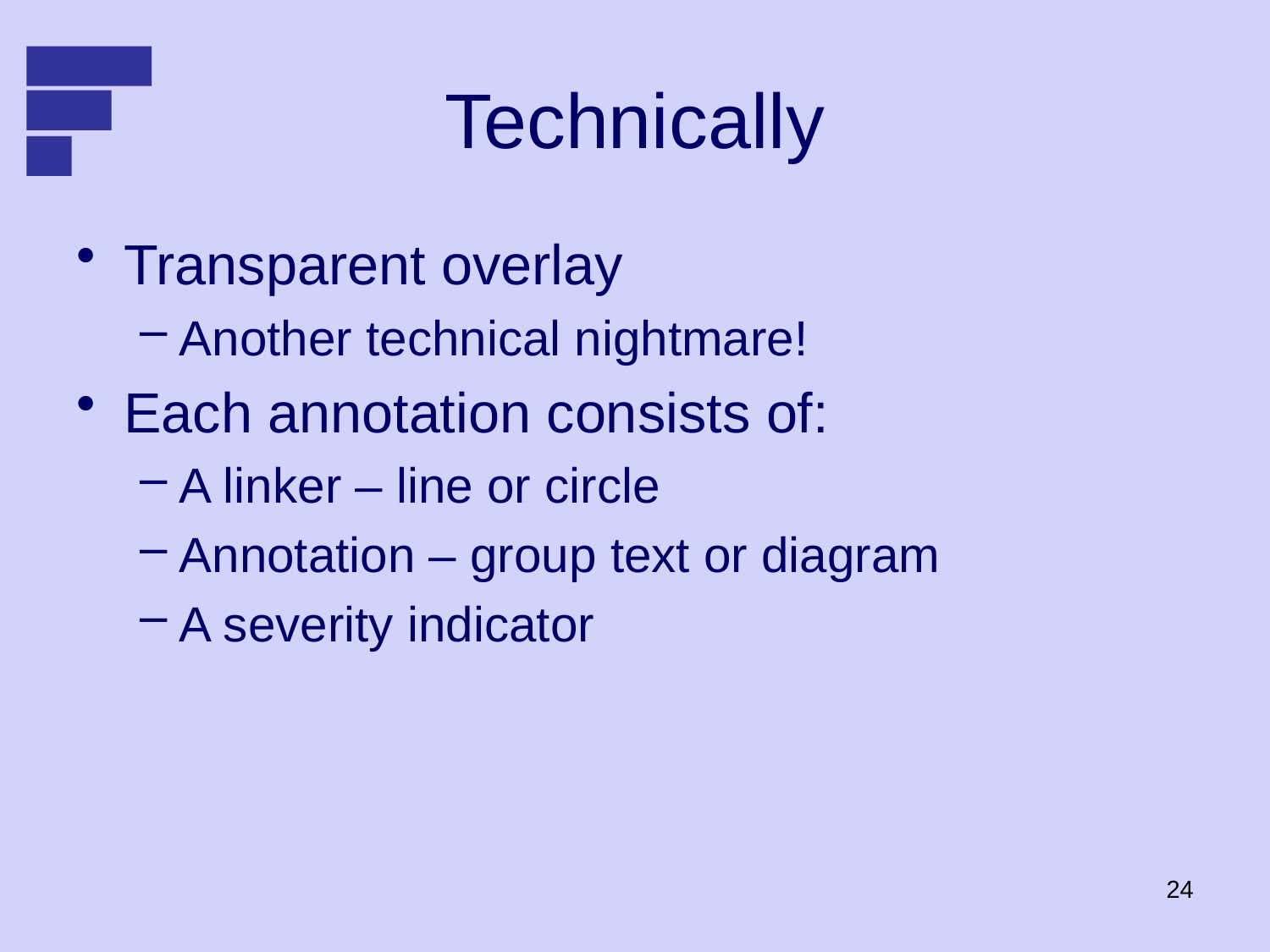

# Technically
Transparent overlay
Another technical nightmare!
Each annotation consists of:
A linker – line or circle
Annotation – group text or diagram
A severity indicator
24